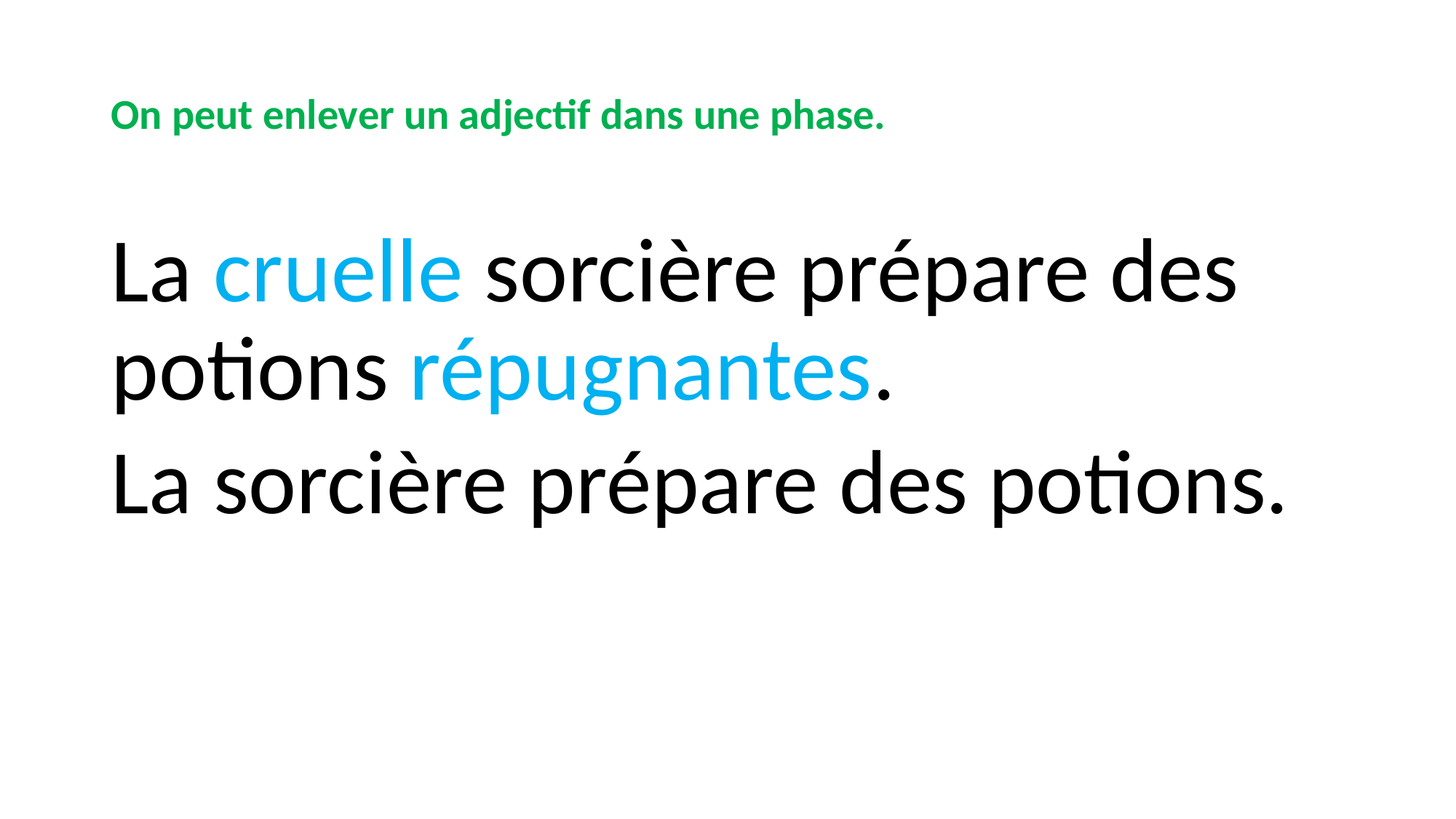

On peut enlever un adjectif dans une phase.
La cruelle sorcière prépare des potions répugnantes.
La sorcière prépare des potions.